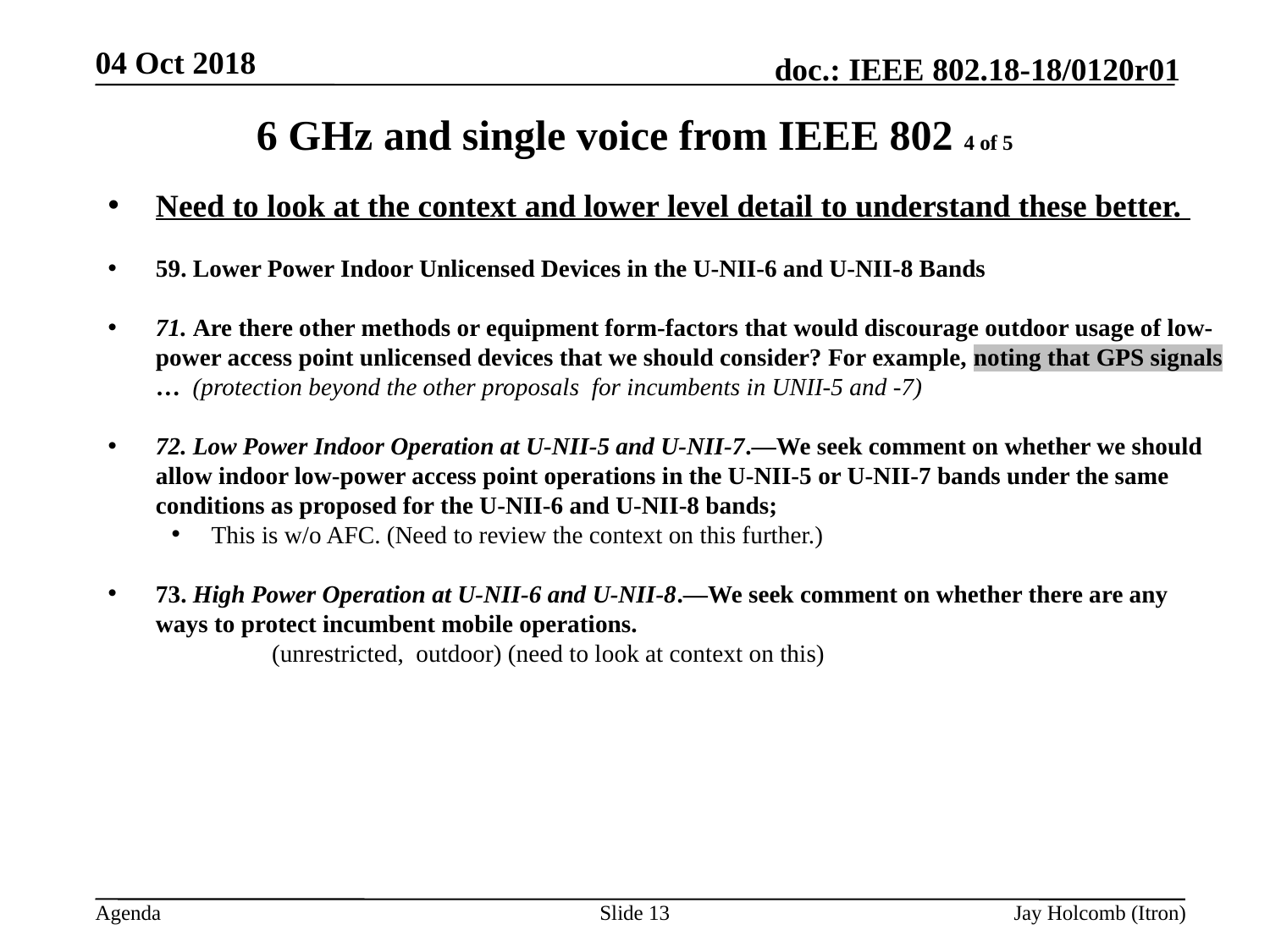

04 Oct 2018
# 6 GHz and single voice from IEEE 802 4 of 5

Need to look at the context and lower level detail to understand these better.

59. Lower Power Indoor Unlicensed Devices in the U-NII-6 and U-NII-8 Bands

71. Are there other methods or equipment form-factors that would discourage outdoor usage of low-power access point unlicensed devices that we should consider? For example, noting that GPS signals …  (protection beyond the other proposals  for incumbents in UNII-5 and -7)

72. Low Power Indoor Operation at U-NII-5 and U-NII-7.—We seek comment on whether we should allow indoor low-power access point operations in the U-NII-5 or U-NII-7 bands under the same conditions as proposed for the U-NII-6 and U-NII-8 bands;
This is w/o AFC. (Need to review the context on this further.)

73. High Power Operation at U-NII-6 and U-NII-8.—We seek comment on whether there are any ways to protect incumbent mobile operations.
	      (unrestricted,  outdoor) (need to look at context on this)

Slide 13
Jay Holcomb (Itron)